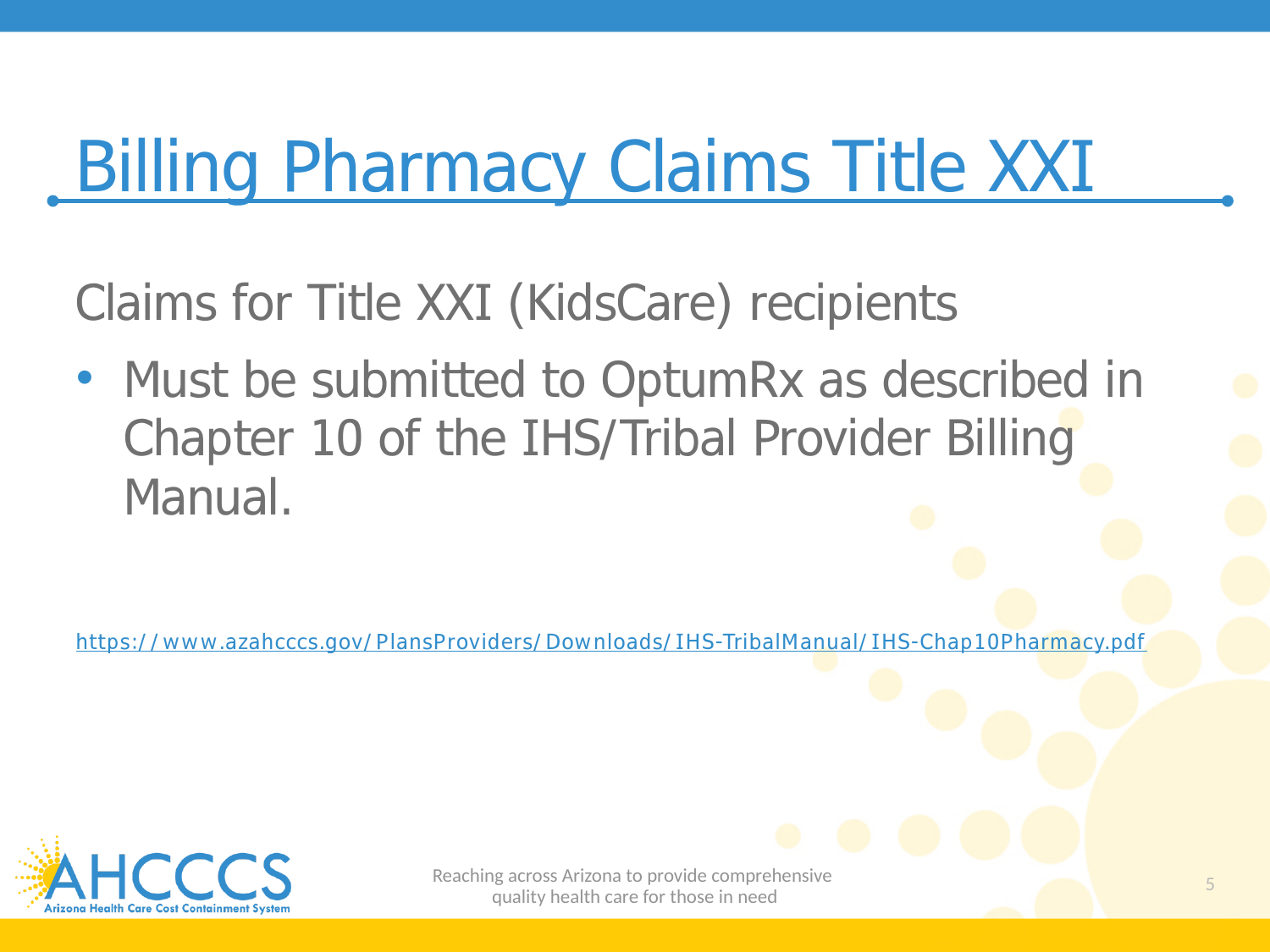

# Billing Pharmacy Claims Title XXI
Claims for Title XXI (KidsCare) recipients
Must be submitted to OptumRx as described in Chapter 10 of the IHS/Tribal Provider Billing Manual.

https://www.azahcccs.gov/PlansProviders/Downloads/IHS-TribalManual/IHS-Chap10Pharmacy.pdf

Reaching across Arizona to provide comprehensive
quality health care for those in need
5